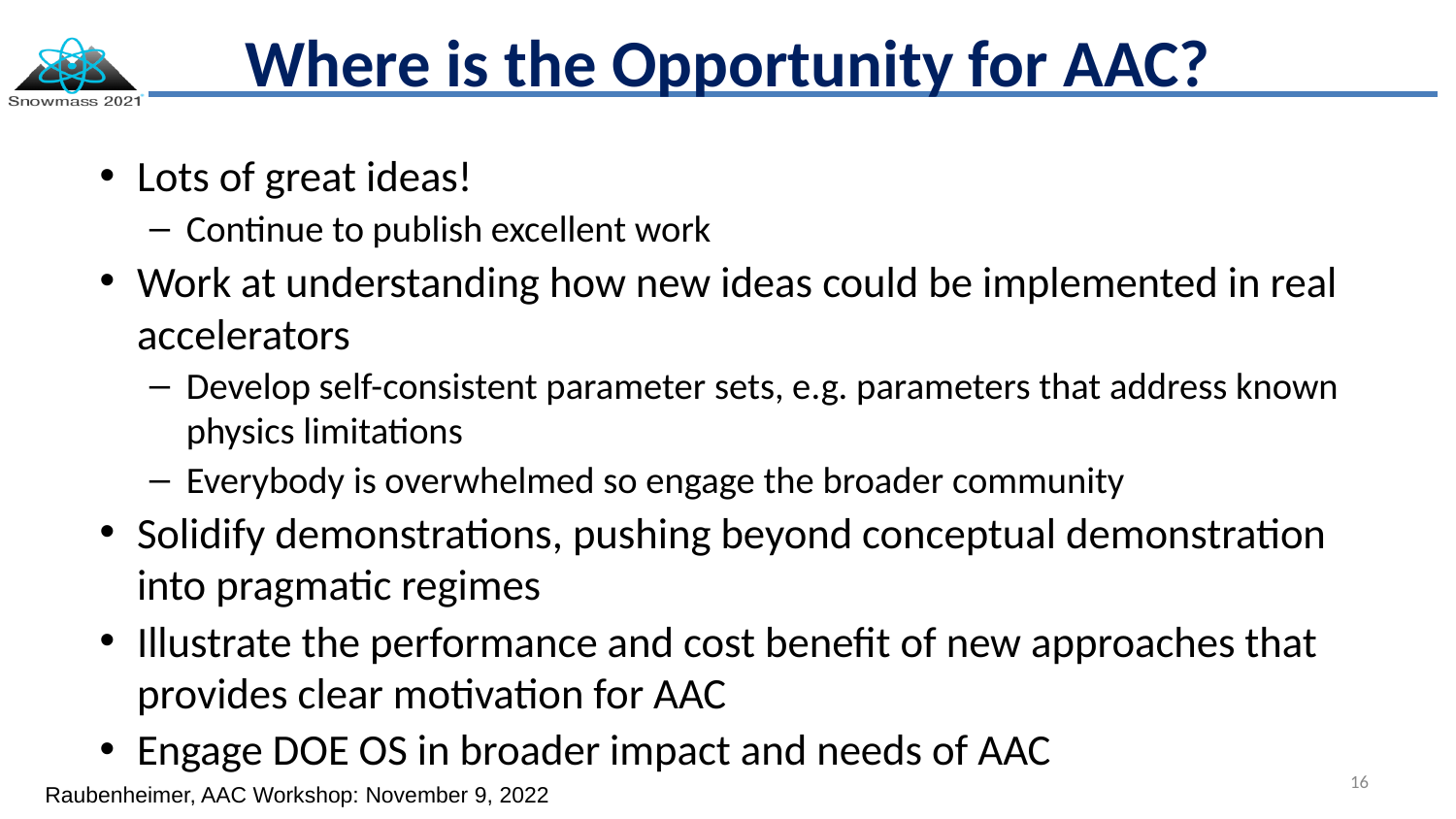

# Where is the Opportunity for AAC?
Lots of great ideas!
Continue to publish excellent work
Work at understanding how new ideas could be implemented in real accelerators
Develop self-consistent parameter sets, e.g. parameters that address known physics limitations
Everybody is overwhelmed so engage the broader community
Solidify demonstrations, pushing beyond conceptual demonstration into pragmatic regimes
Illustrate the performance and cost benefit of new approaches that provides clear motivation for AAC
Engage DOE OS in broader impact and needs of AAC
16